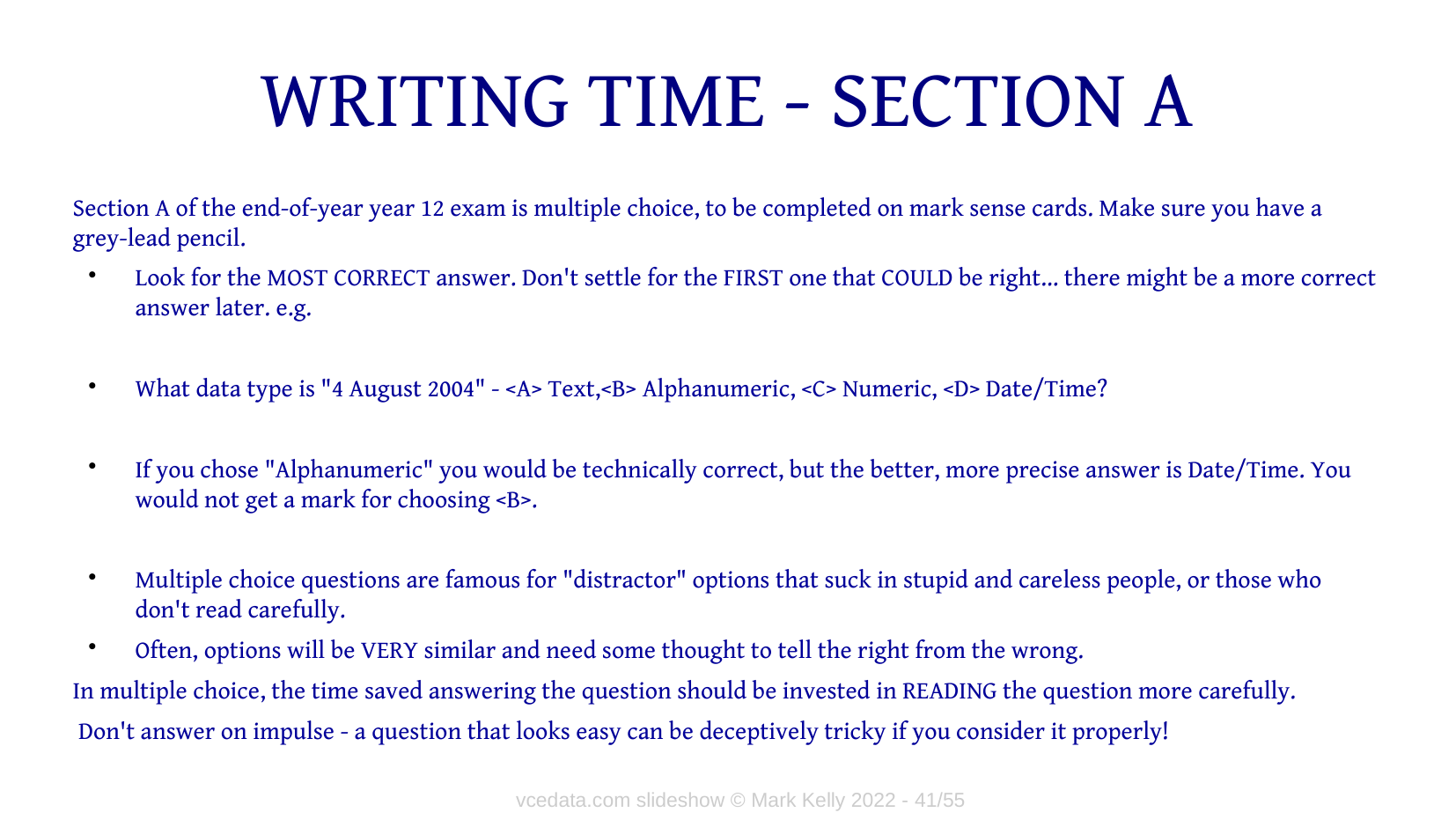

# WRITING TIME - SECTION A
Section A of the end-of-year year 12 exam is multiple choice, to be completed on mark sense cards. Make sure you have a grey-lead pencil.
Look for the MOST CORRECT answer. Don't settle for the FIRST one that COULD be right... there might be a more correct answer later. e.g.

What data type is "4 August 2004" - <A> Text,<B> Alphanumeric, <C> Numeric, <D> Date/Time?

If you chose "Alphanumeric" you would be technically correct, but the better, more precise answer is Date/Time. You would not get a mark for choosing <B>.

Multiple choice questions are famous for "distractor" options that suck in stupid and careless people, or those who don't read carefully.
Often, options will be VERY similar and need some thought to tell the right from the wrong.
In multiple choice, the time saved answering the question should be invested in READING the question more carefully.
 Don't answer on impulse - a question that looks easy can be deceptively tricky if you consider it properly!

vcedata.com slideshow © Mark Kelly 2022 - 41/41